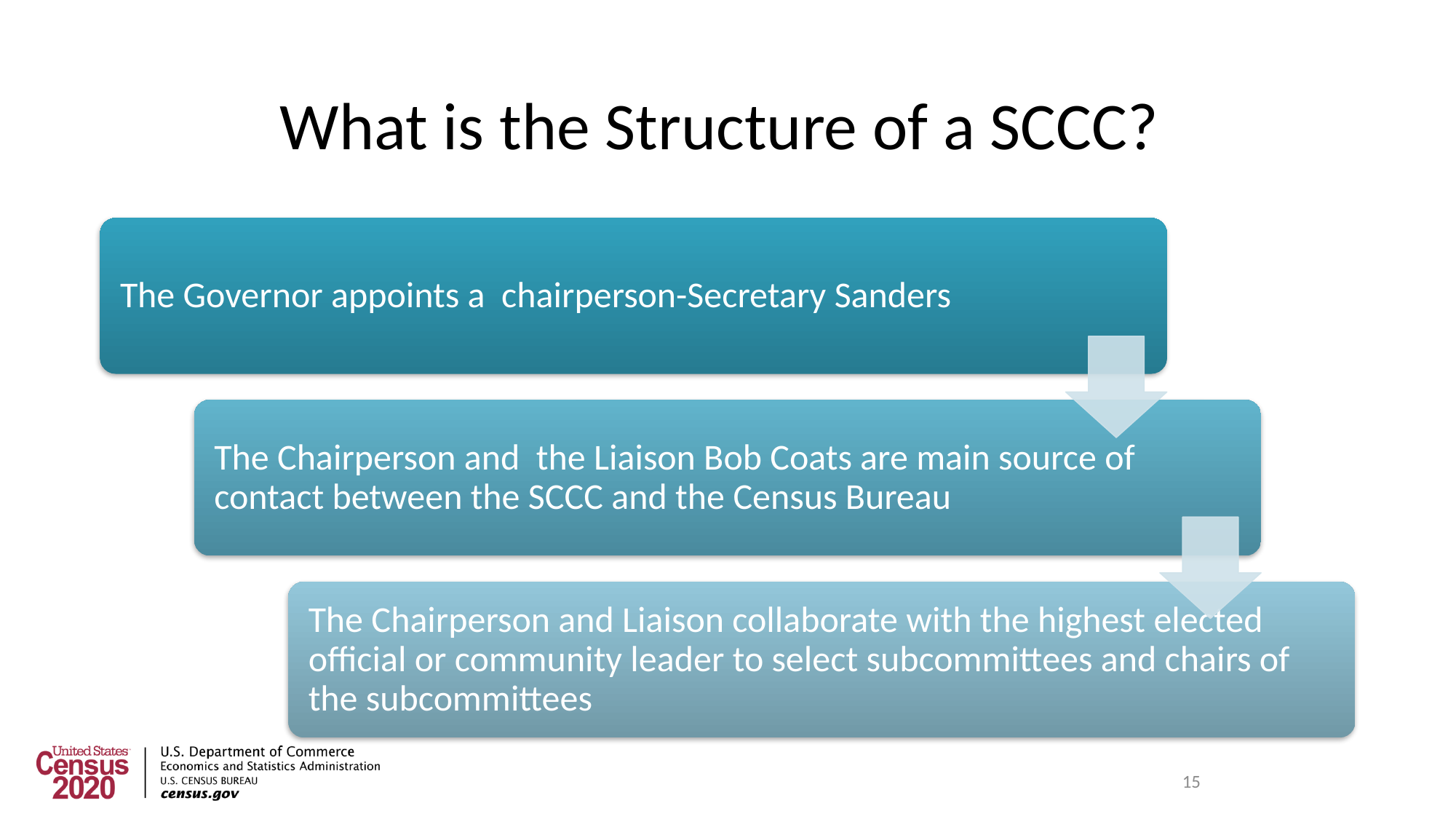

# What is the Structure of a SCCC?
The Governor appoints a  chairperson-Secretary Sanders
The Chairperson and  the Liaison Bob Coats are main source of contact between the SCCC and the Census Bureau
The Chairperson and Liaison collaborate with the highest elected official or community leader to select subcommittees and chairs of the subcommittees

15